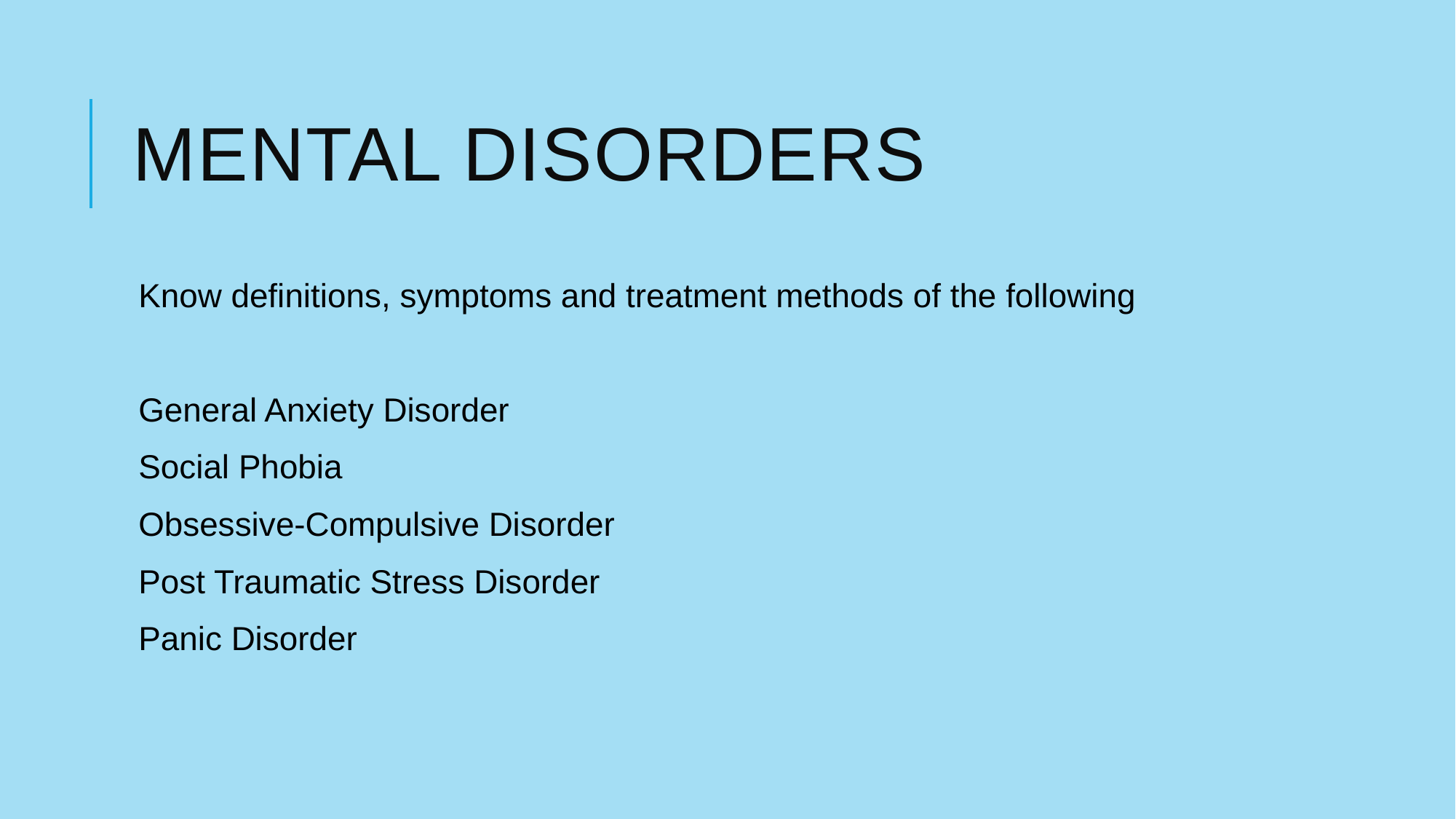

# Mental Disorders
Know definitions, symptoms and treatment methods of the following

General Anxiety Disorder
Social Phobia
Obsessive-Compulsive Disorder
Post Traumatic Stress Disorder
Panic Disorder